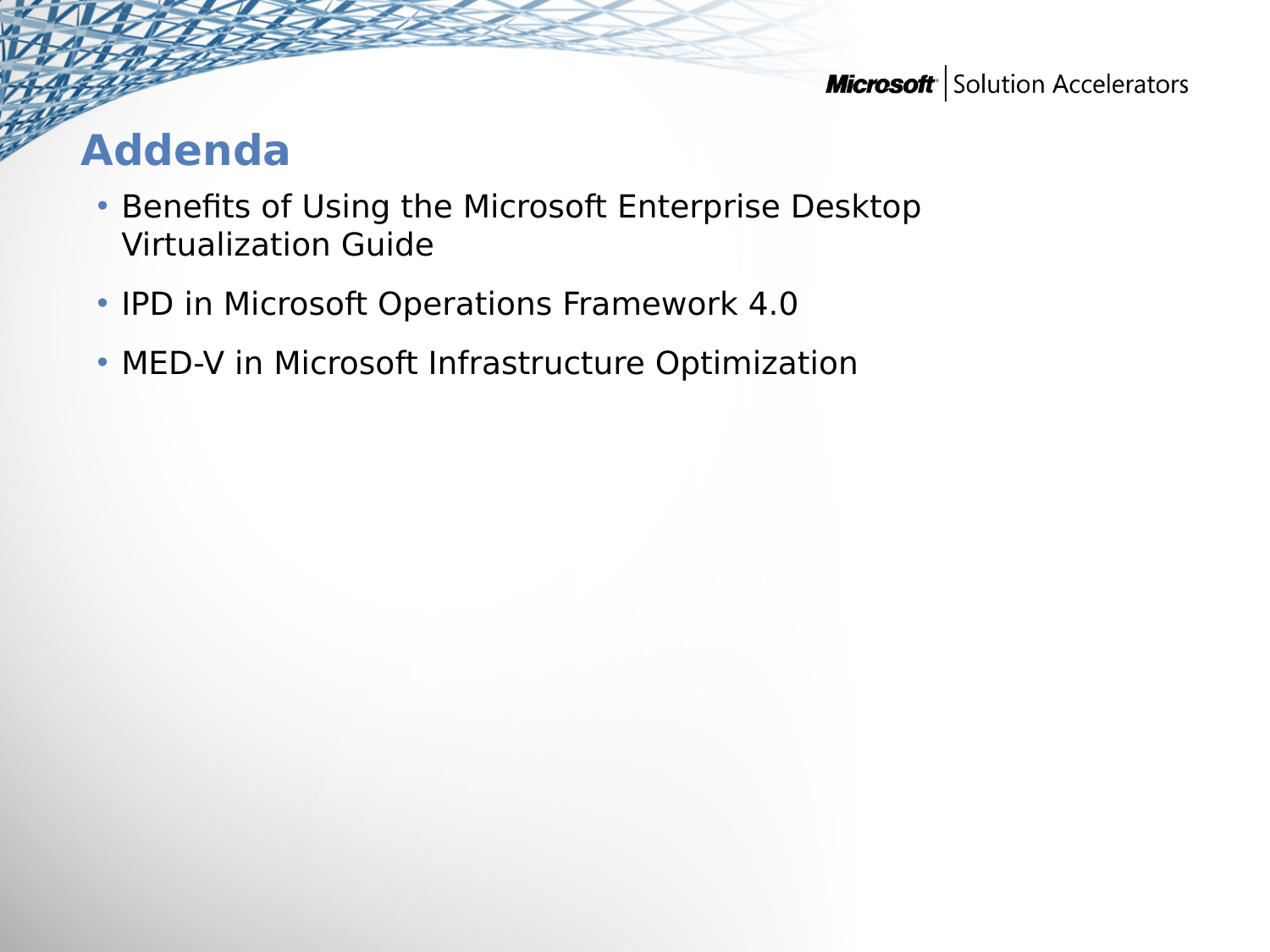

# Addenda
Benefits of Using the Microsoft Enterprise Desktop Virtualization Guide
IPD in Microsoft Operations Framework 4.0
MED-V in Microsoft Infrastructure Optimization